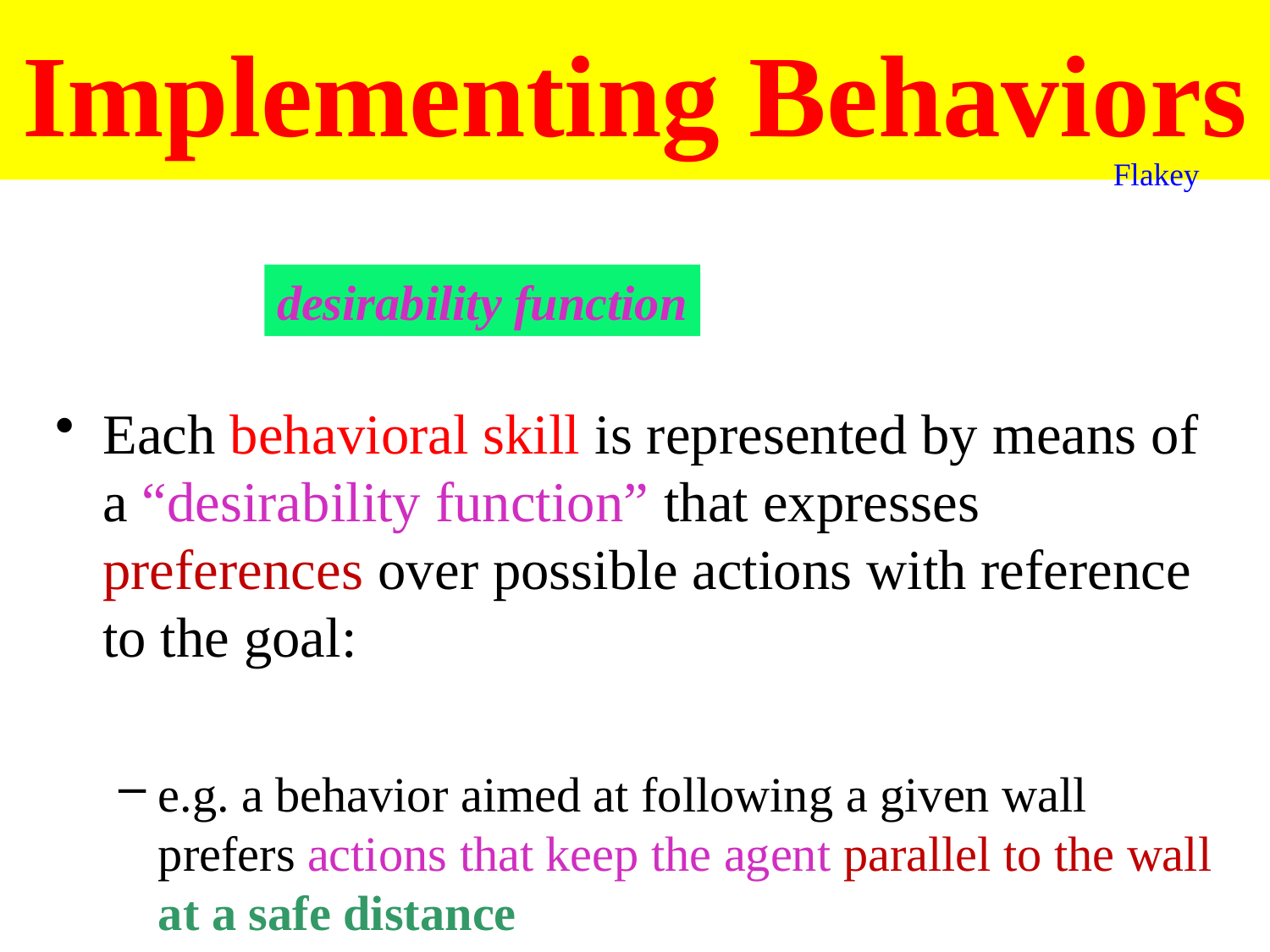

# Implementing Behaviors
Flakey
desirability function
Each behavioral skill is represented by means of a “desirability function” that expresses preferences over possible actions with reference to the goal:

e.g. a behavior aimed at following a given wall prefers actions that keep the agent parallel to the wall at a safe distance